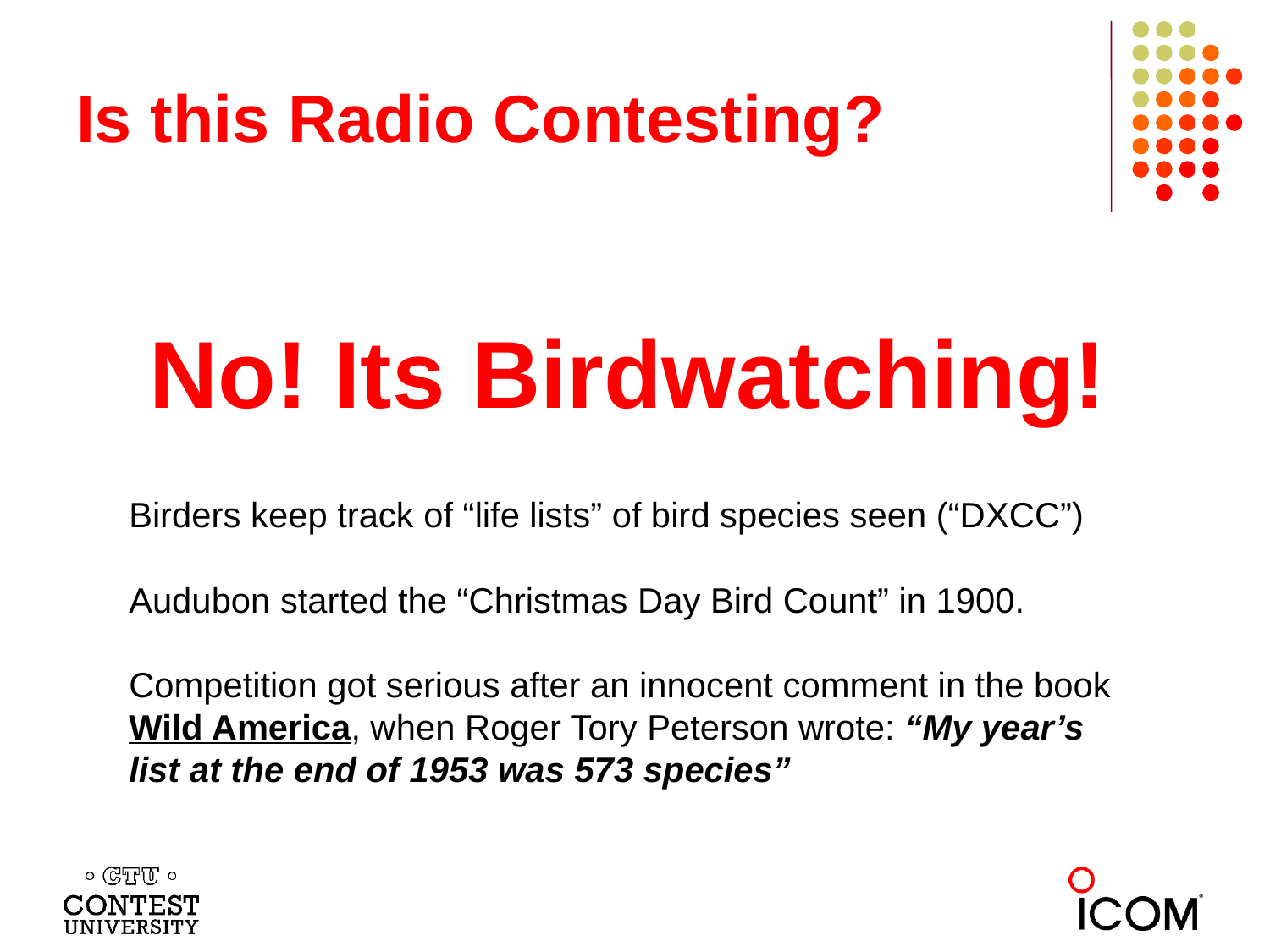

# Is this Radio Contesting?
No! Its Birdwatching!
Birders keep track of “life lists” of bird species seen (“DXCC”)

Audubon started the “Christmas Day Bird Count” in 1900.

Competition got serious after an innocent comment in the book Wild America, when Roger Tory Peterson wrote: “My year’s list at the end of 1953 was 573 species”